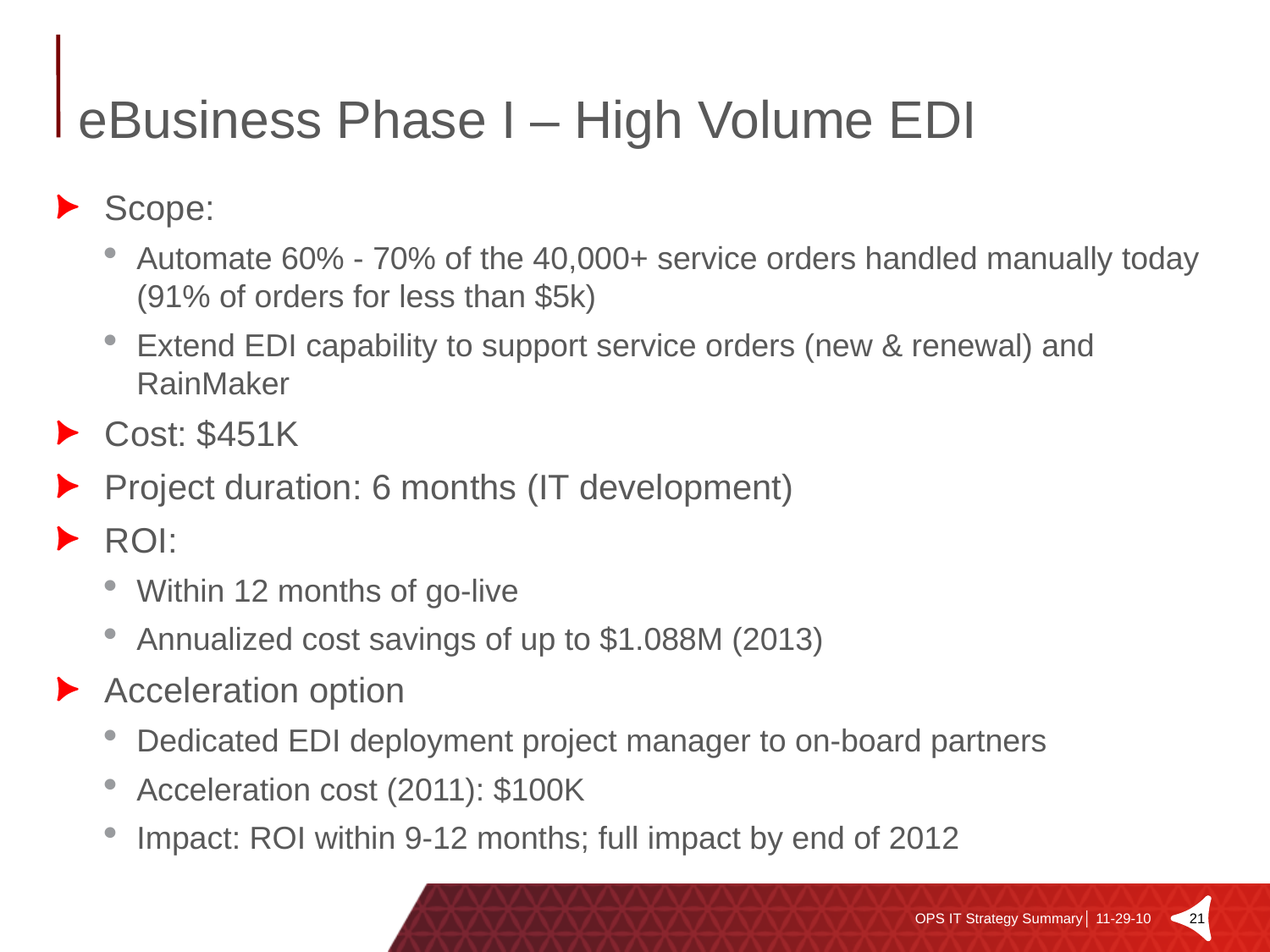

# eBusiness Phase I – High Volume EDI
Scope:
Automate 60% - 70% of the 40,000+ service orders handled manually today (91% of orders for less than $5k)
Extend EDI capability to support service orders (new & renewal) and RainMaker
Cost: $451K
Project duration: 6 months (IT development)
ROI:
Within 12 months of go-live
Annualized cost savings of up to $1.088M (2013)
Acceleration option
Dedicated EDI deployment project manager to on-board partners
Acceleration cost (2011): $100K
Impact: ROI within 9-12 months; full impact by end of 2012